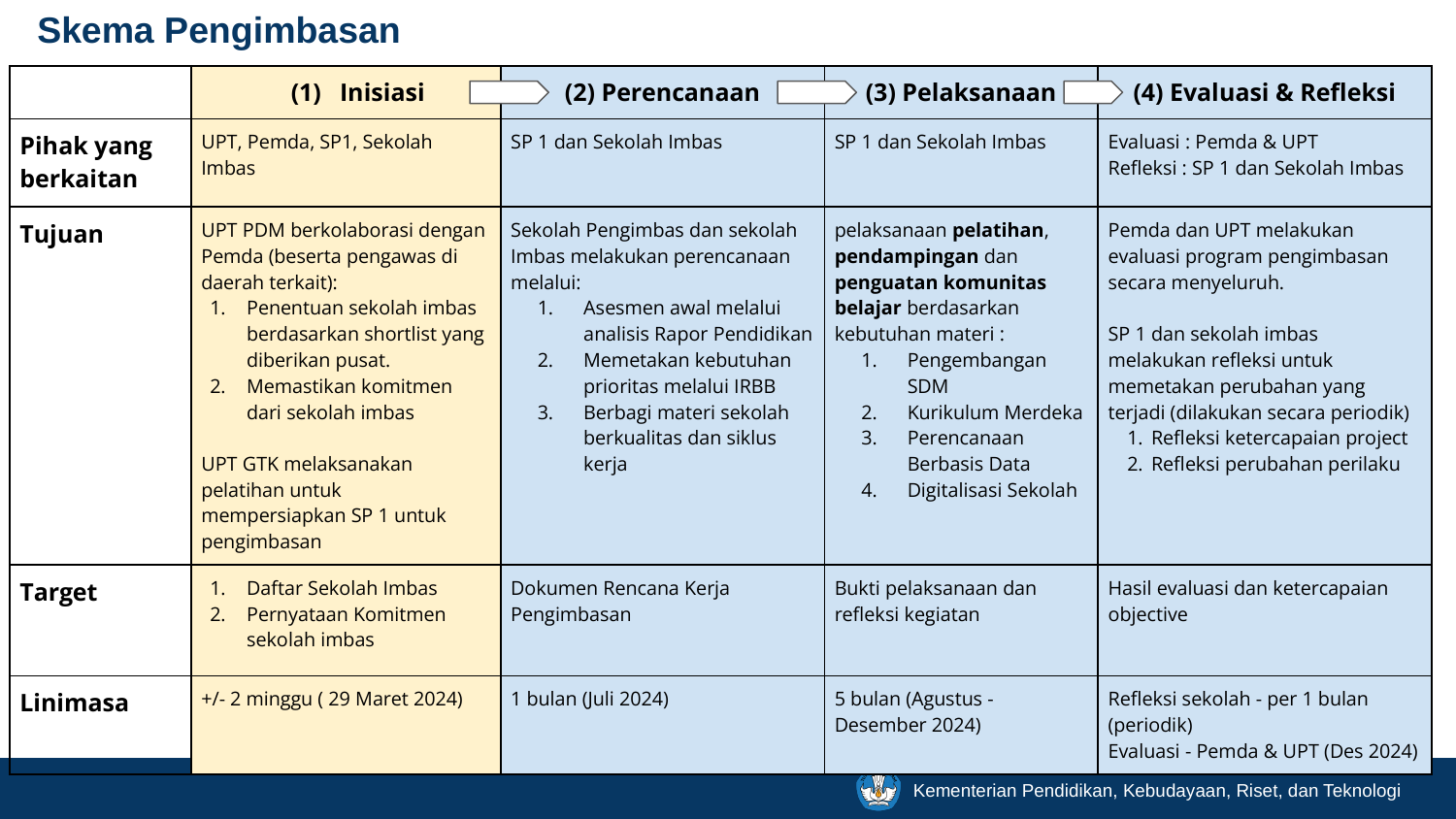

# Skema Pengimbasan
|  | Inisiasi | (2) Perencanaan | (3) Pelaksanaan | (4) Evaluasi & Refleksi |
| --- | --- | --- | --- | --- |
| Pihak yang berkaitan | UPT, Pemda, SP1, Sekolah Imbas | SP 1 dan Sekolah Imbas | SP 1 dan Sekolah Imbas | Evaluasi : Pemda & UPT Refleksi : SP 1 dan Sekolah Imbas |
| Tujuan | UPT PDM berkolaborasi dengan Pemda (beserta pengawas di daerah terkait): Penentuan sekolah imbas berdasarkan shortlist yang diberikan pusat. Memastikan komitmen dari sekolah imbas UPT GTK melaksanakan pelatihan untuk mempersiapkan SP 1 untuk pengimbasan | Sekolah Pengimbas dan sekolah Imbas melakukan perencanaan melalui: Asesmen awal melalui analisis Rapor Pendidikan Memetakan kebutuhan prioritas melalui IRBB Berbagi materi sekolah berkualitas dan siklus kerja | pelaksanaan pelatihan, pendampingan dan penguatan komunitas belajar berdasarkan kebutuhan materi : Pengembangan SDM Kurikulum Merdeka Perencanaan Berbasis Data Digitalisasi Sekolah | Pemda dan UPT melakukan evaluasi program pengimbasan secara menyeluruh. SP 1 dan sekolah imbas melakukan refleksi untuk memetakan perubahan yang terjadi (dilakukan secara periodik) Refleksi ketercapaian project Refleksi perubahan perilaku |
| Target | Daftar Sekolah Imbas Pernyataan Komitmen sekolah imbas | Dokumen Rencana Kerja Pengimbasan | Bukti pelaksanaan dan refleksi kegiatan | Hasil evaluasi dan ketercapaian objective |
| Linimasa | +/- 2 minggu ( 29 Maret 2024) | 1 bulan (Juli 2024) | 5 bulan (Agustus - Desember 2024) | Refleksi sekolah - per 1 bulan (periodik) Evaluasi - Pemda & UPT (Des 2024) |